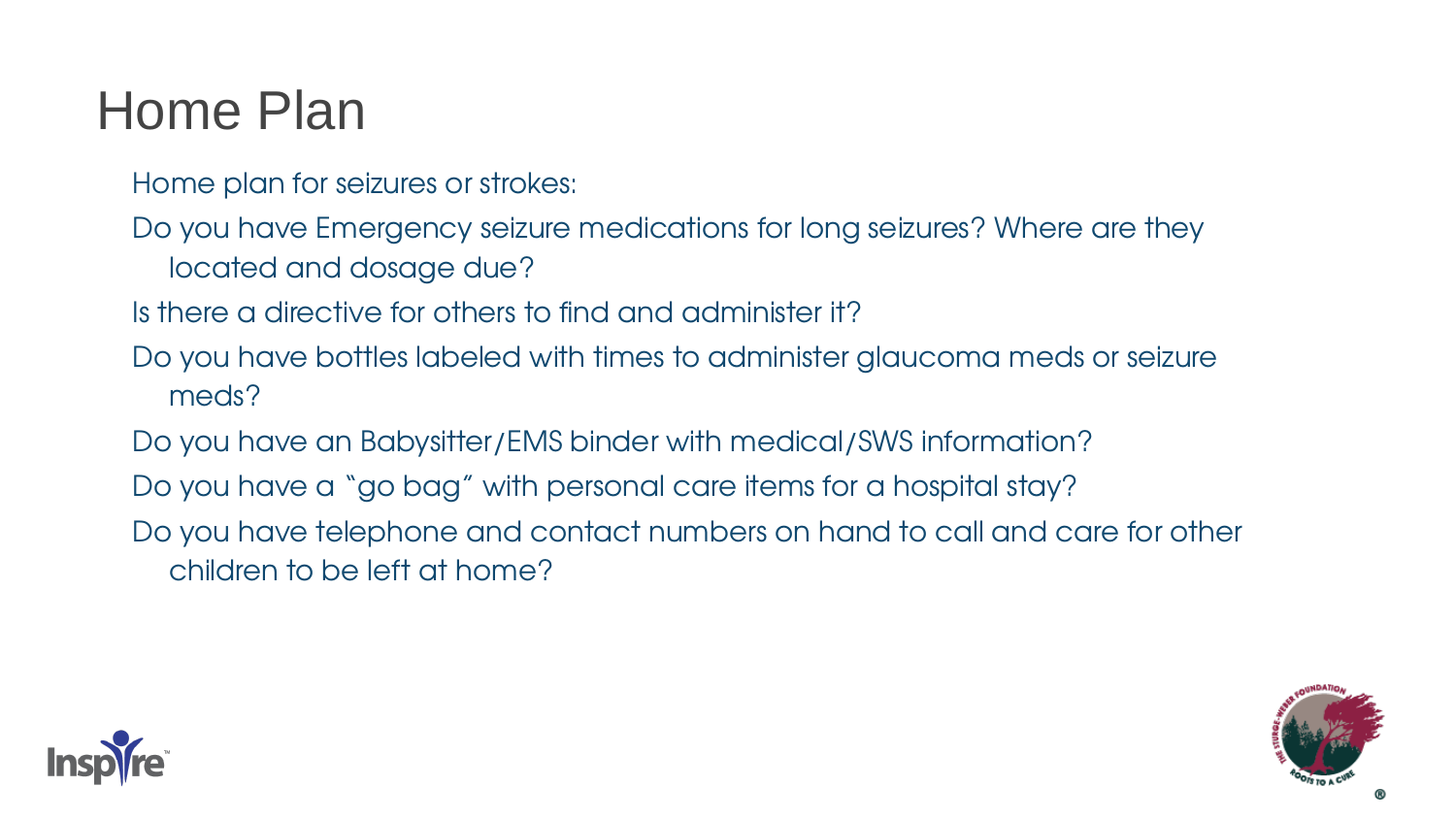

# Home Plan

Home plan for seizures or strokes:
Do you have Emergency seizure medications for long seizures? Where are they located and dosage due?
Is there a directive for others to find and administer it?
Do you have bottles labeled with times to administer glaucoma meds or seizure meds?
Do you have an Babysitter/EMS binder with medical/SWS information?
Do you have a “go bag” with personal care items for a hospital stay?
Do you have telephone and contact numbers on hand to call and care for other children to be left at home?